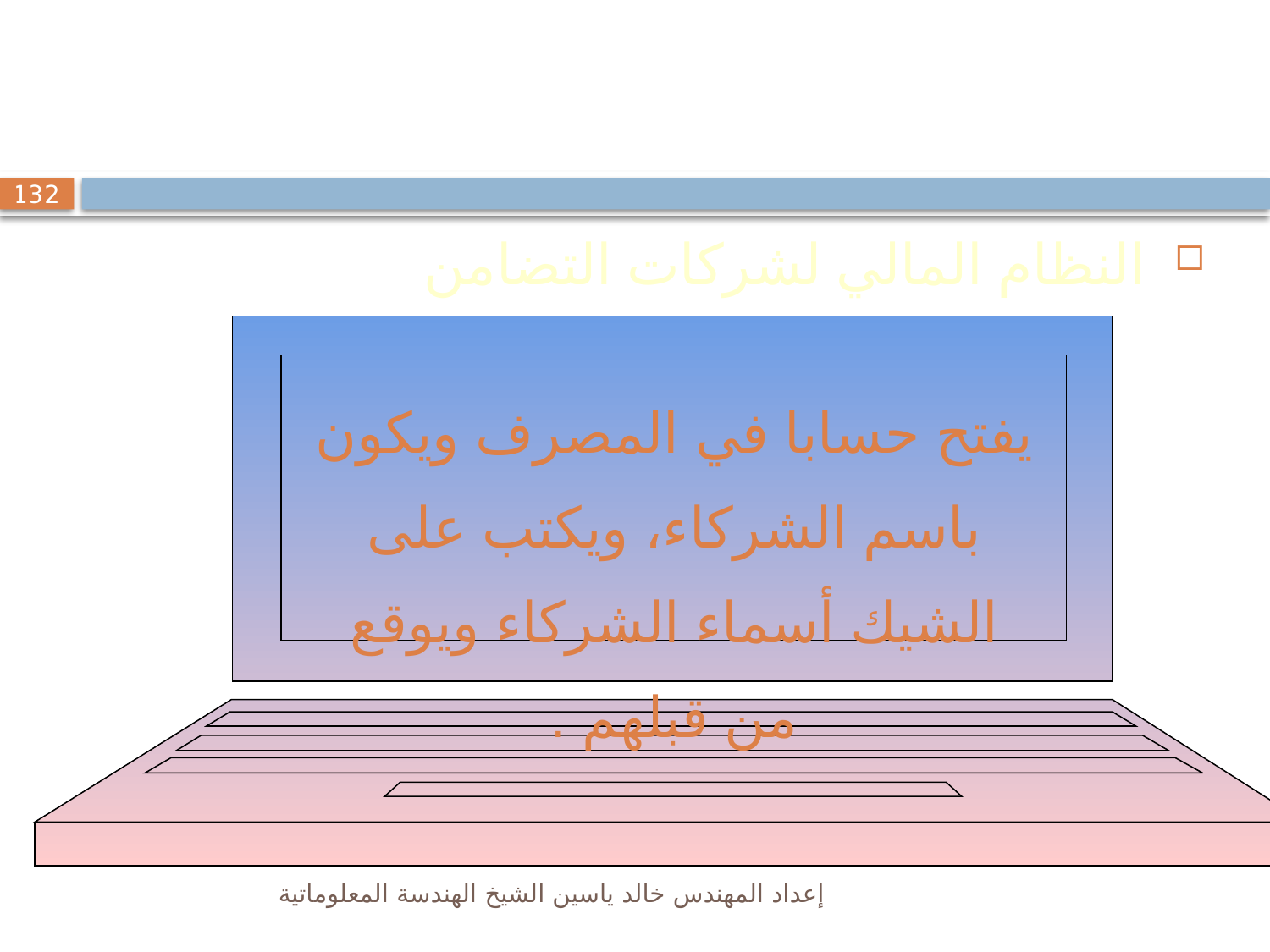

#
132
 النظام المالي لشركات التضامن

يفتح حسابا في المصرف ويكون باسم الشركاء، ويكتب على الشيك أسماء الشركاء ويوقع من قبلهم .
إعداد المهندس خالد ياسين الشيخ الهندسة المعلوماتية